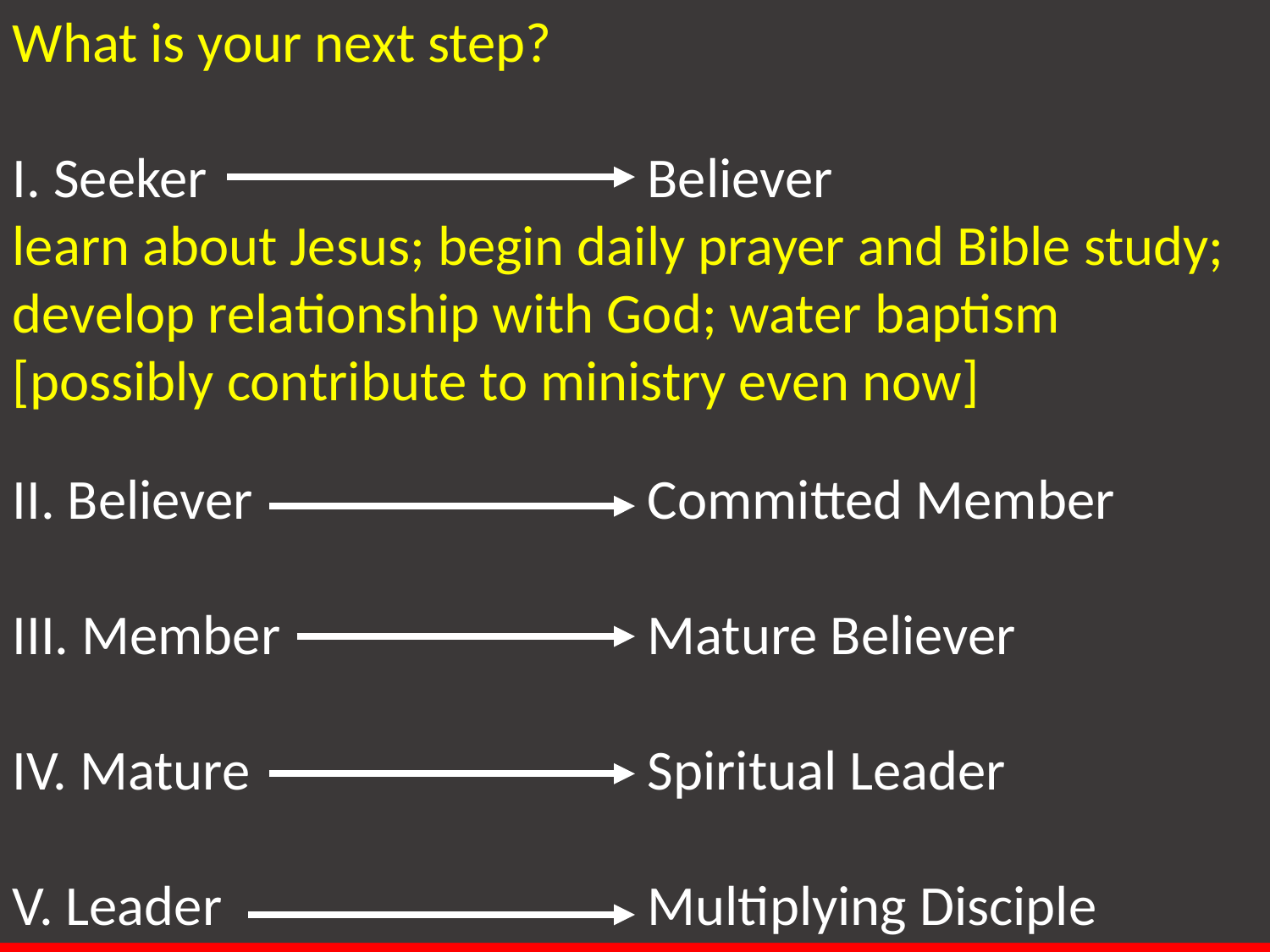

What is your next step?

I. Seeker 				Believer
learn about Jesus; begin daily prayer and Bible study; develop relationship with God; water baptism
[possibly contribute to ministry even now]

II. Believer 				Committed Member

III. Member			Mature Believer

IV. Mature				Spiritual Leader

V. Leader				Multiplying Disciple